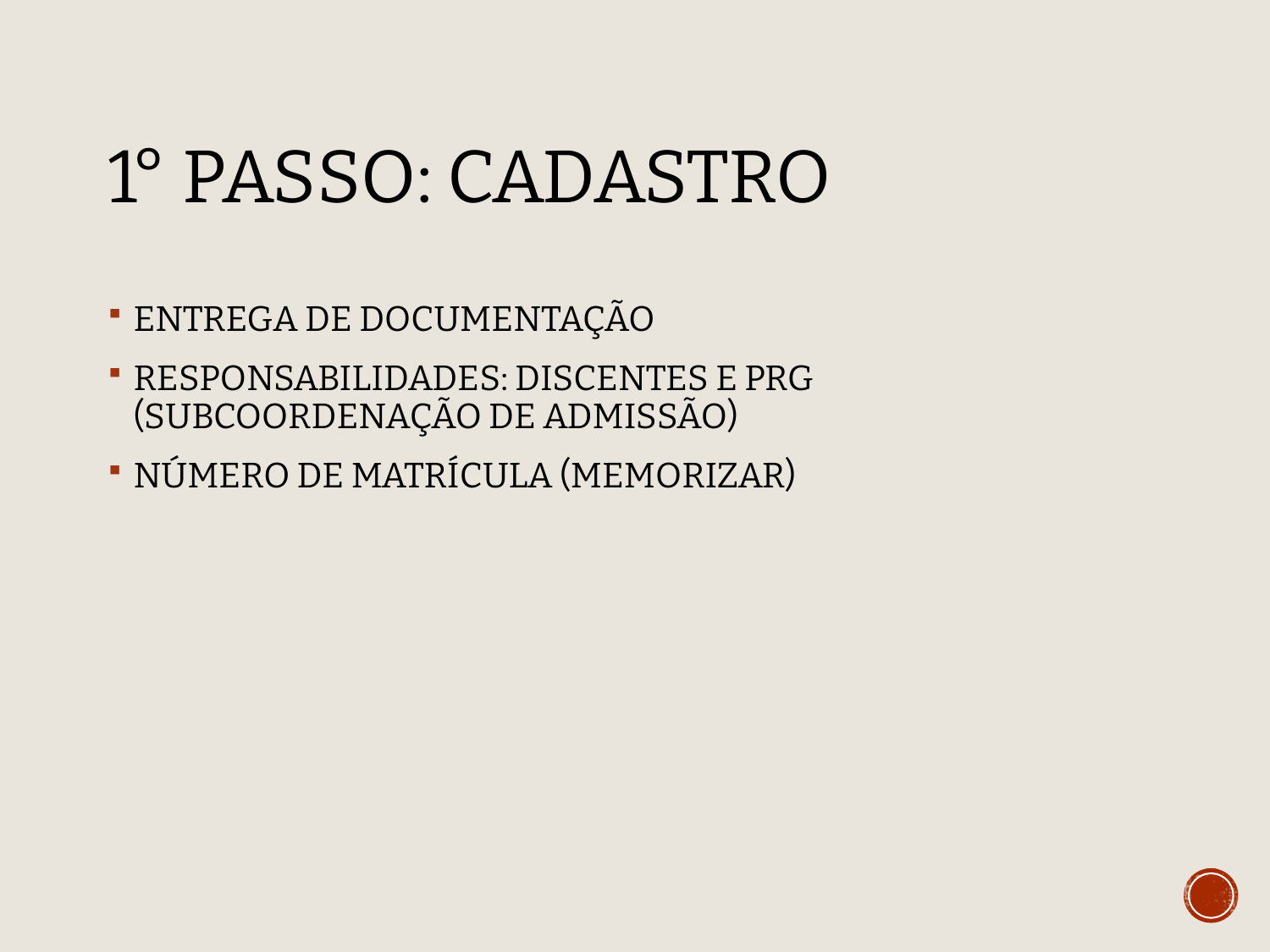

# 1° PASSO: CADASTRO
ENTREGA DE DOCUMENTAÇÃO
RESPONSABILIDADES: DISCENTES E PRG (SUBCOORDENAÇÃO DE ADMISSÃO)
NÚMERO DE MATRÍCULA (MEMORIZAR)